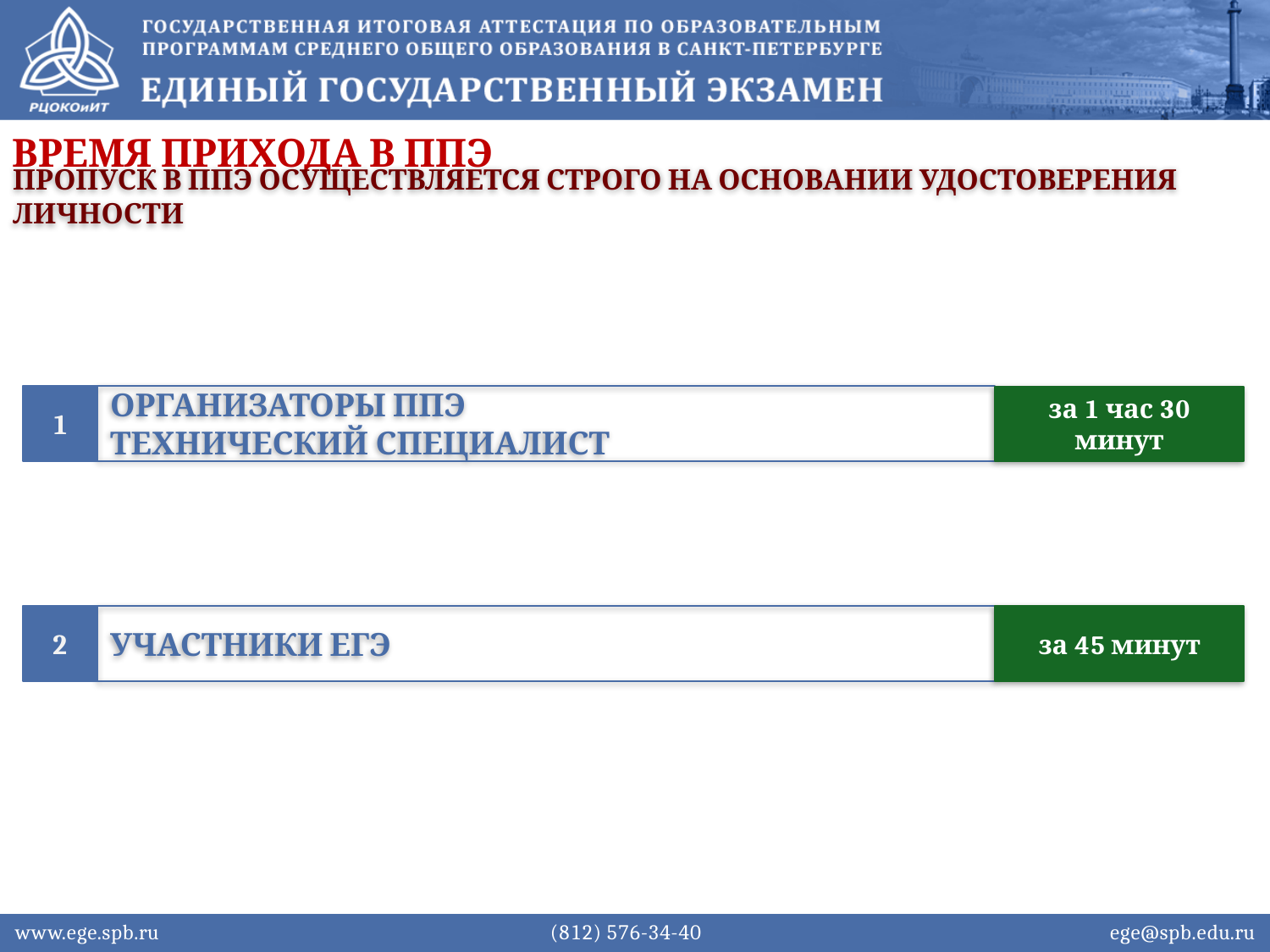

Время прихода в ППЭ
Пропуск в ППЭ осуществляется строго на основании удостоверения личности
1
ОРГАНИЗАТОРЫ ППЭ
ТЕХНИЧЕСКИЙ СПЕЦИАЛИСТ
за 1 час 30 минут
2
УЧАСТНИКИ ЕГЭ
за 45 минут
www.ege.spb.ru			      (812) 576-34-40			                 ege@spb.edu.ru